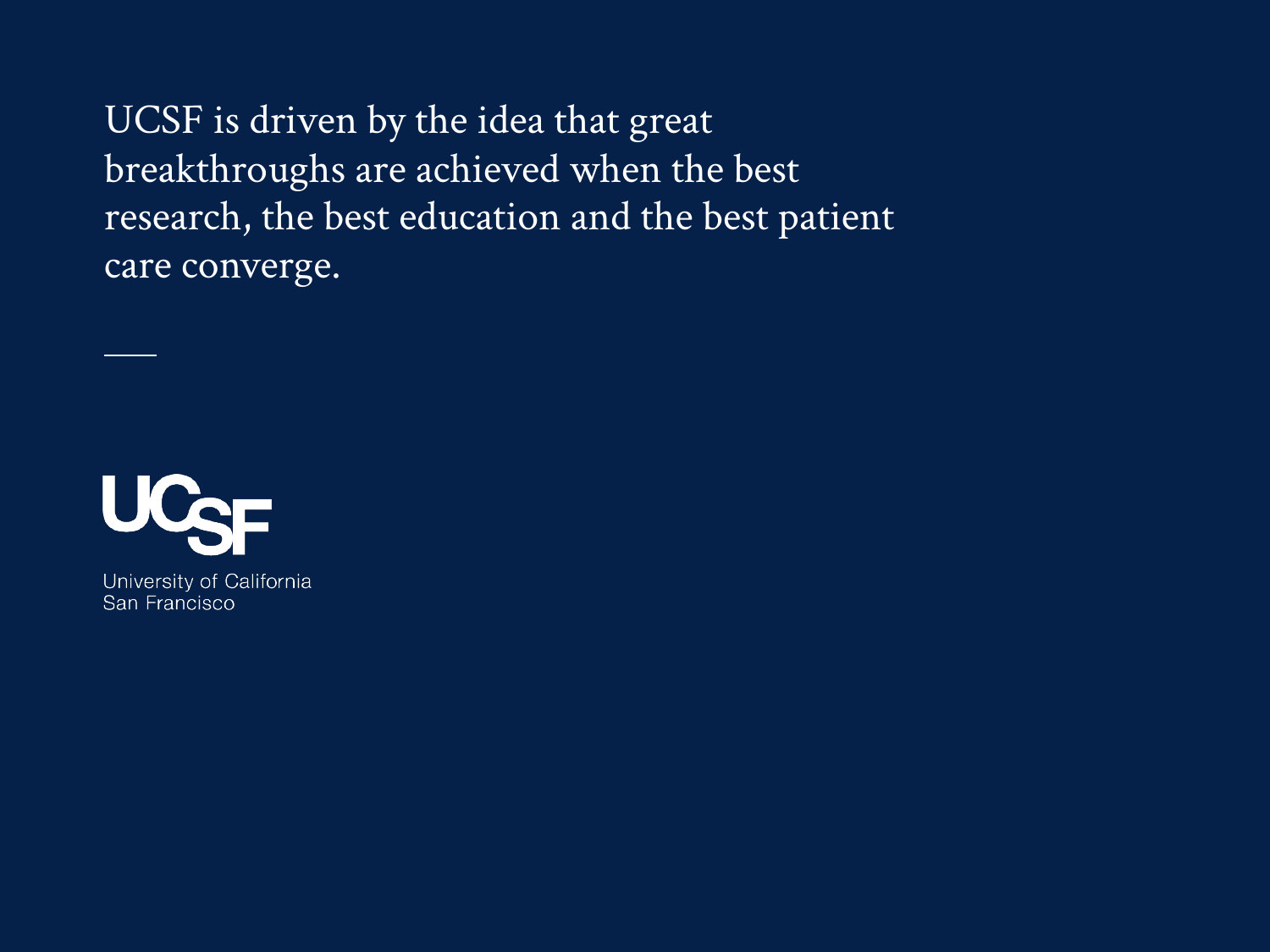

UCSF is driven by the idea that great breakthroughs are achieved when the best research, the best education and the best patient care converge.